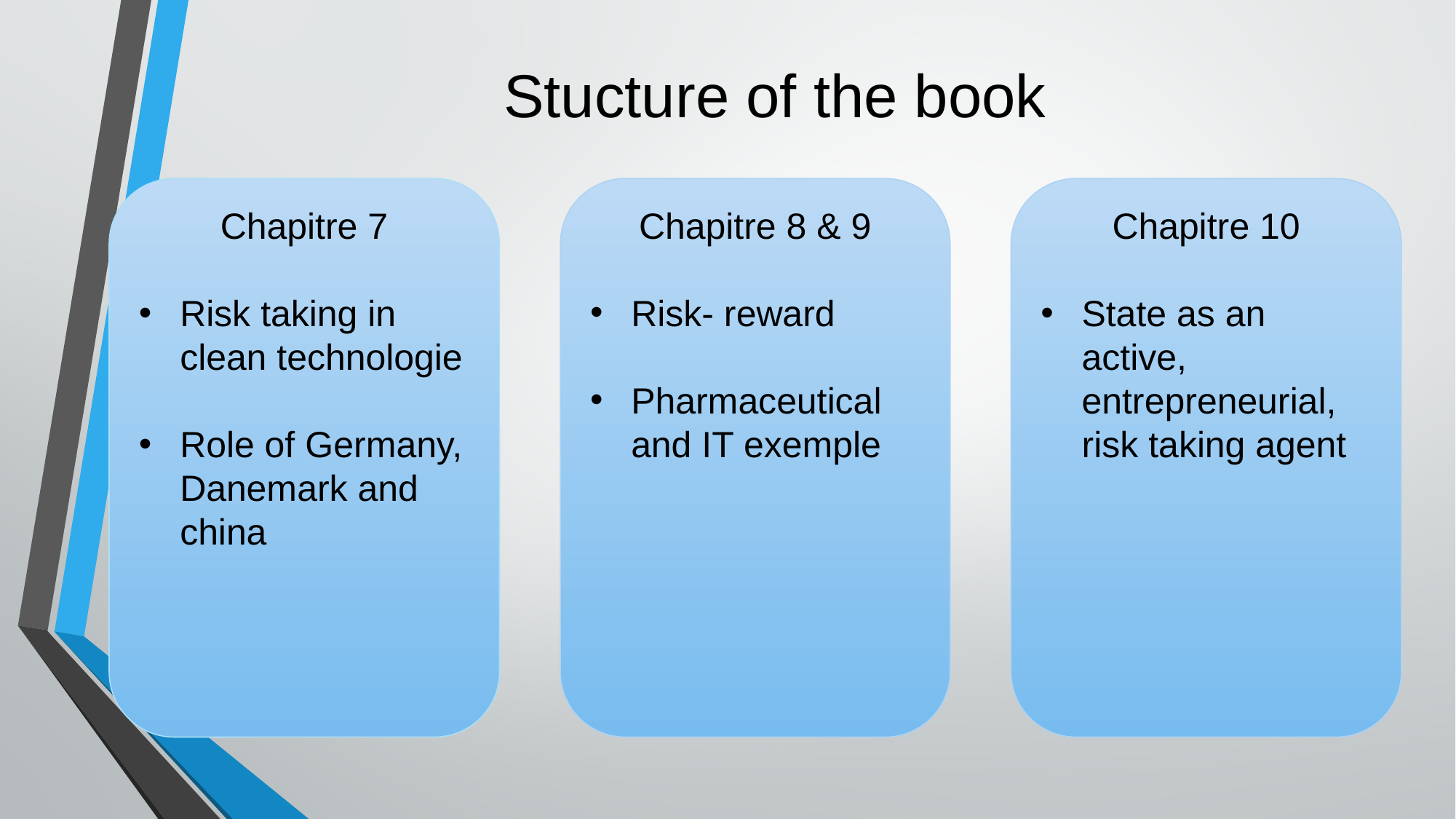

# Stucture of the book
Chapitre 7

Risk taking in clean technologie

Role of Germany, Danemark and china

Chapitre 8 & 9

Risk- reward

Pharmaceutical and IT exemple

Chapitre 10

State as an active, entrepreneurial, risk taking agent